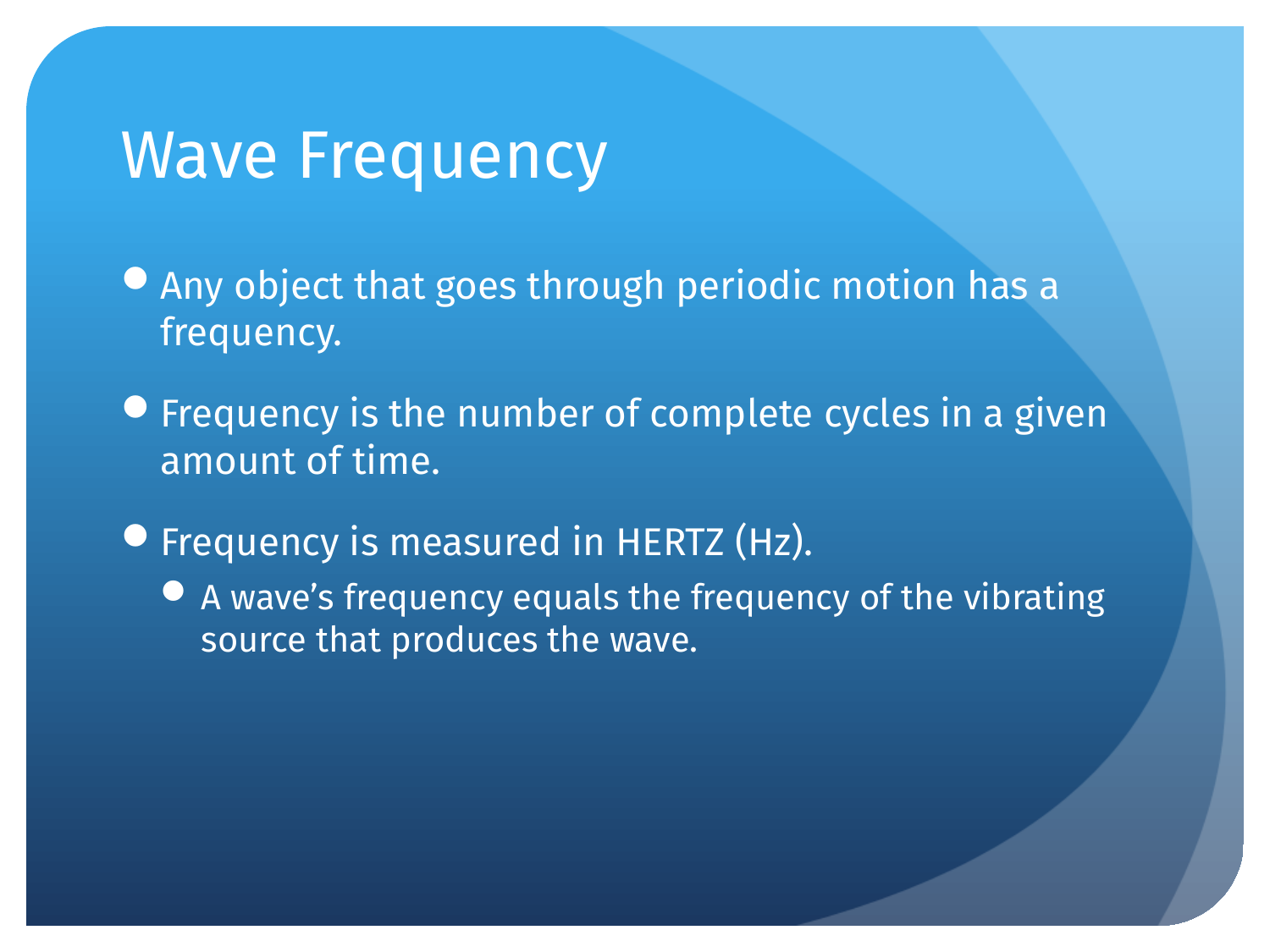

# Wave Frequency
Any object that goes through periodic motion has a frequency.
Frequency is the number of complete cycles in a given amount of time.
Frequency is measured in HERTZ (Hz).
A wave’s frequency equals the frequency of the vibrating source that produces the wave.